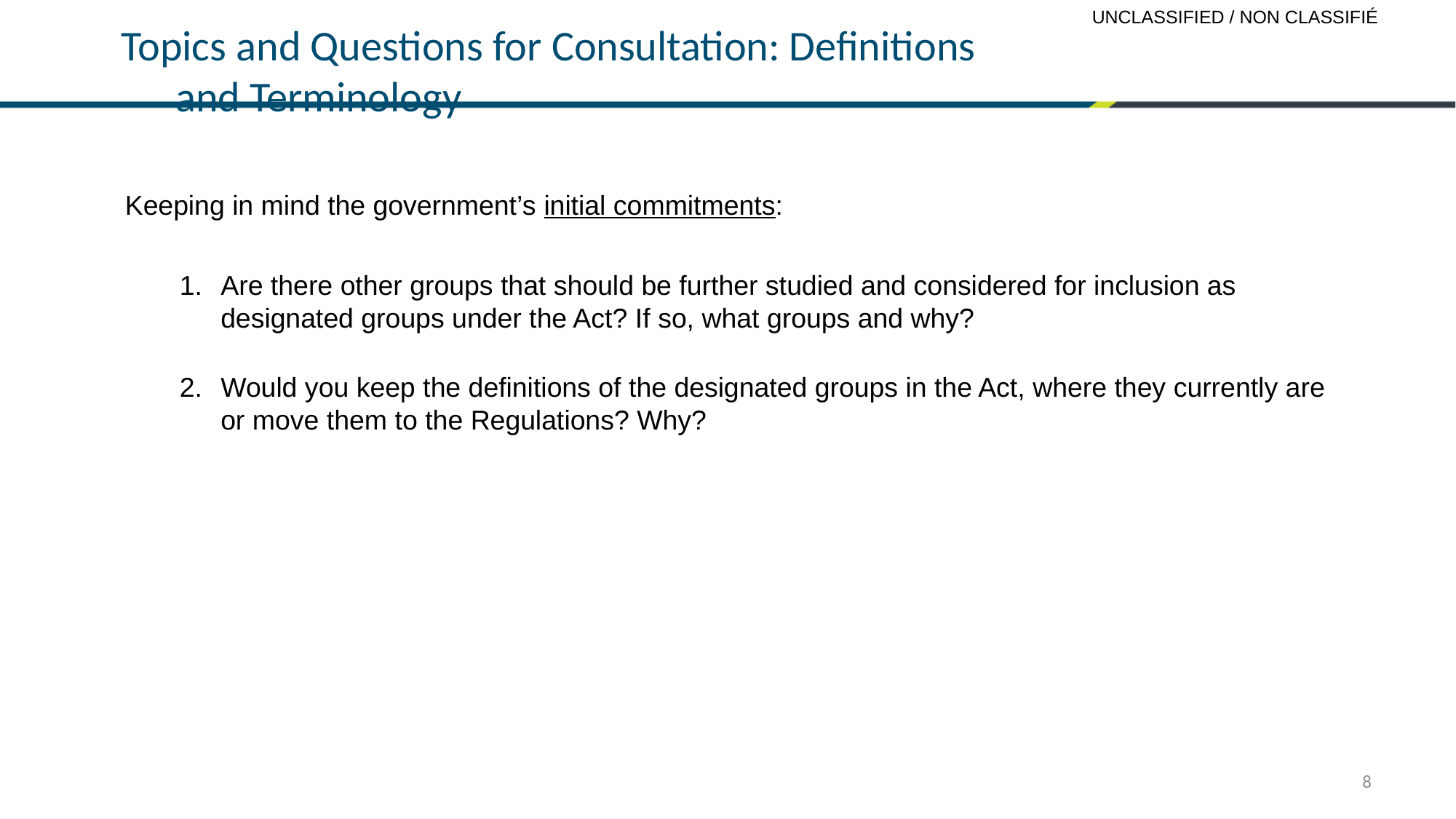

# Topics and Questions for Consultation: Definitions and Terminology

Keeping in mind the government’s initial commitments:

Are there other groups that should be further studied and considered for inclusion as designated groups under the Act? If so, what groups and why?
Would you keep the definitions of the designated groups in the Act, where they currently are or move them to the Regulations? Why?

8